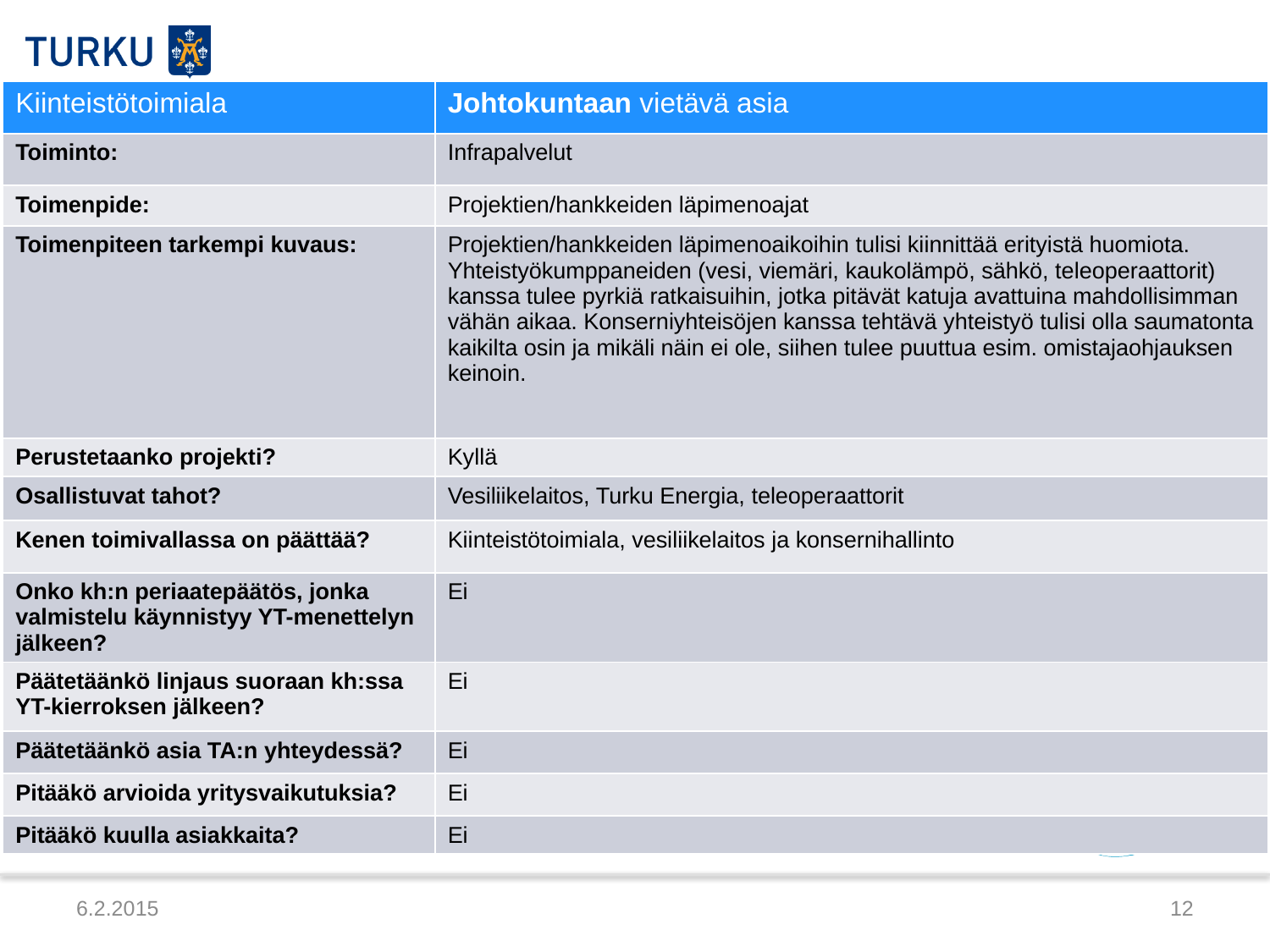

| Kiinteistötoimiala | Johtokuntaan vietävä asia |
| --- | --- |
| Toiminto: | Infrapalvelut |
| Toimenpide: | Projektien/hankkeiden läpimenoajat |
| Toimenpiteen tarkempi kuvaus: | Projektien/hankkeiden läpimenoaikoihin tulisi kiinnittää erityistä huomiota. Yhteistyökumppaneiden (vesi, viemäri, kaukolämpö, sähkö, teleoperaattorit) kanssa tulee pyrkiä ratkaisuihin, jotka pitävät katuja avattuina mahdollisimman vähän aikaa. Konserniyhteisöjen kanssa tehtävä yhteistyö tulisi olla saumatonta kaikilta osin ja mikäli näin ei ole, siihen tulee puuttua esim. omistajaohjauksen keinoin. |
| Perustetaanko projekti? | Kyllä |
| Osallistuvat tahot? | Vesiliikelaitos, Turku Energia, teleoperaattorit |
| Kenen toimivallassa on päättää? | Kiinteistötoimiala, vesiliikelaitos ja konsernihallinto |
| Onko kh:n periaatepäätös, jonka valmistelu käynnistyy YT-menettelyn jälkeen? | Ei |
| Päätetäänkö linjaus suoraan kh:ssa YT-kierroksen jälkeen? | Ei |
| Päätetäänkö asia TA:n yhteydessä? | Ei |
| Pitääkö arvioida yritysvaikutuksia? | Ei |
| Pitääkö kuulla asiakkaita? | Ei |
6.2.2015
12